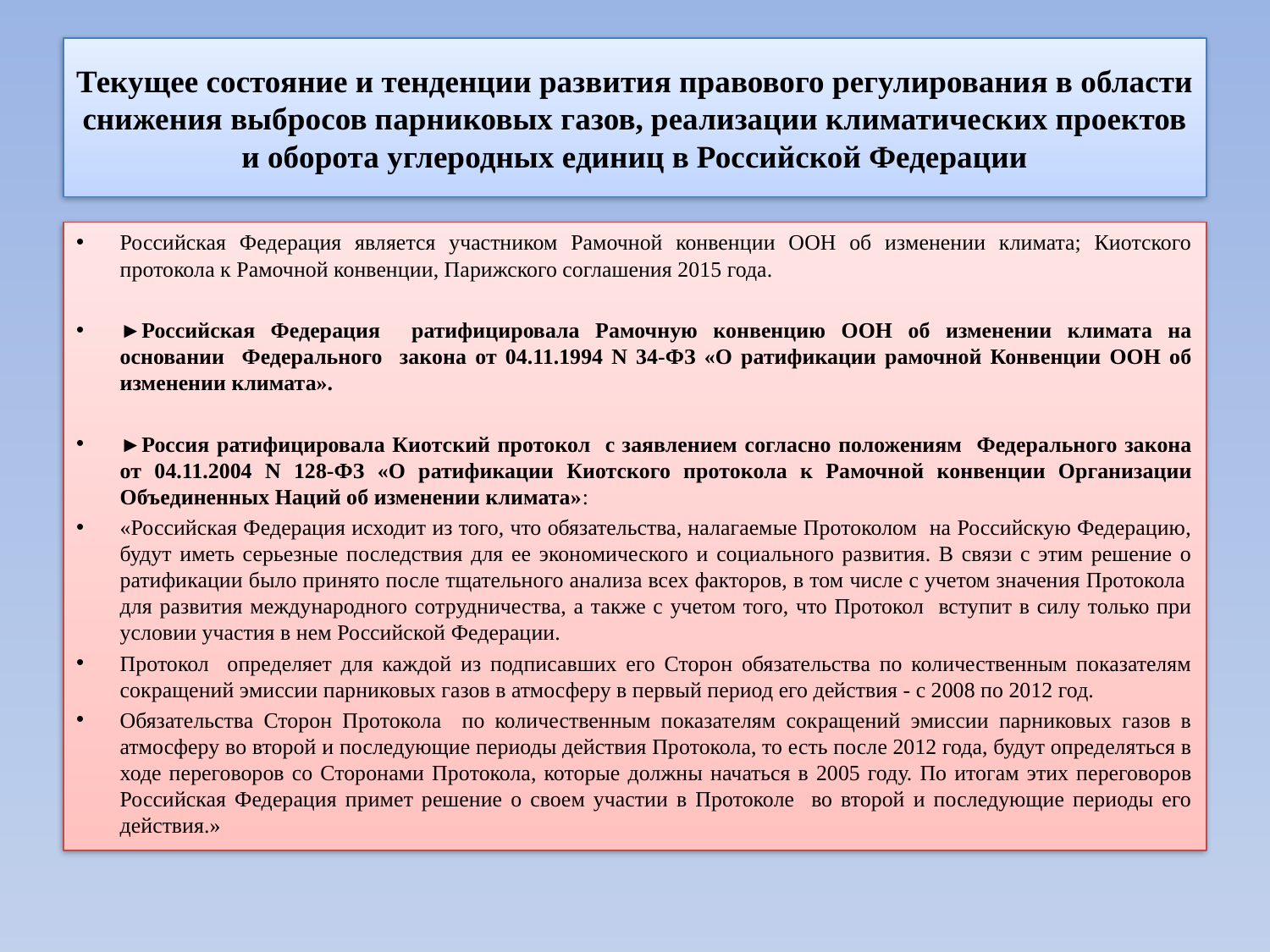

# Текущее состояние и тенденции развития правового регулирования в области снижения выбросов парниковых газов, реализации климатических проектов и оборота углеродных единиц в Российской Федерации
Российская Федерация является участником Рамочной конвенции ООН об изменении климата; Киотского протокола к Рамочной конвенции, Парижского соглашения 2015 года.

►Российская Федерация  ратифицировала Рамочную конвенцию ООН об изменении климата на основании  Федерального  закона от 04.11.1994 N 34-ФЗ «О ратификации рамочной Конвенции ООН об изменении климата».

►Россия ратифицировала Киотский протокол  с заявлением согласно положениям  Федерального закона от 04.11.2004 N 128-ФЗ «О ратификации Киотского протокола к Рамочной конвенции Организации Объединенных Наций об изменении климата»:
«Российская Федерация исходит из того, что обязательства, налагаемые Протоколом  на Российскую Федерацию, будут иметь серьезные последствия для ее экономического и социального развития. В связи с этим решение о ратификации было принято после тщательного анализа всех факторов, в том числе с учетом значения Протокола  для развития международного сотрудничества, а также с учетом того, что Протокол  вступит в силу только при условии участия в нем Российской Федерации.
Протокол  определяет для каждой из подписавших его Сторон обязательства по количественным показателям сокращений эмиссии парниковых газов в атмосферу в первый период его действия - с 2008 по 2012 год.
Обязательства Сторон Протокола  по количественным показателям сокращений эмиссии парниковых газов в атмосферу во второй и последующие периоды действия Протокола, то есть после 2012 года, будут определяться в ходе переговоров со Сторонами Протокола, которые должны начаться в 2005 году. По итогам этих переговоров Российская Федерация примет решение о своем участии в Протоколе  во второй и последующие периоды его действия.»